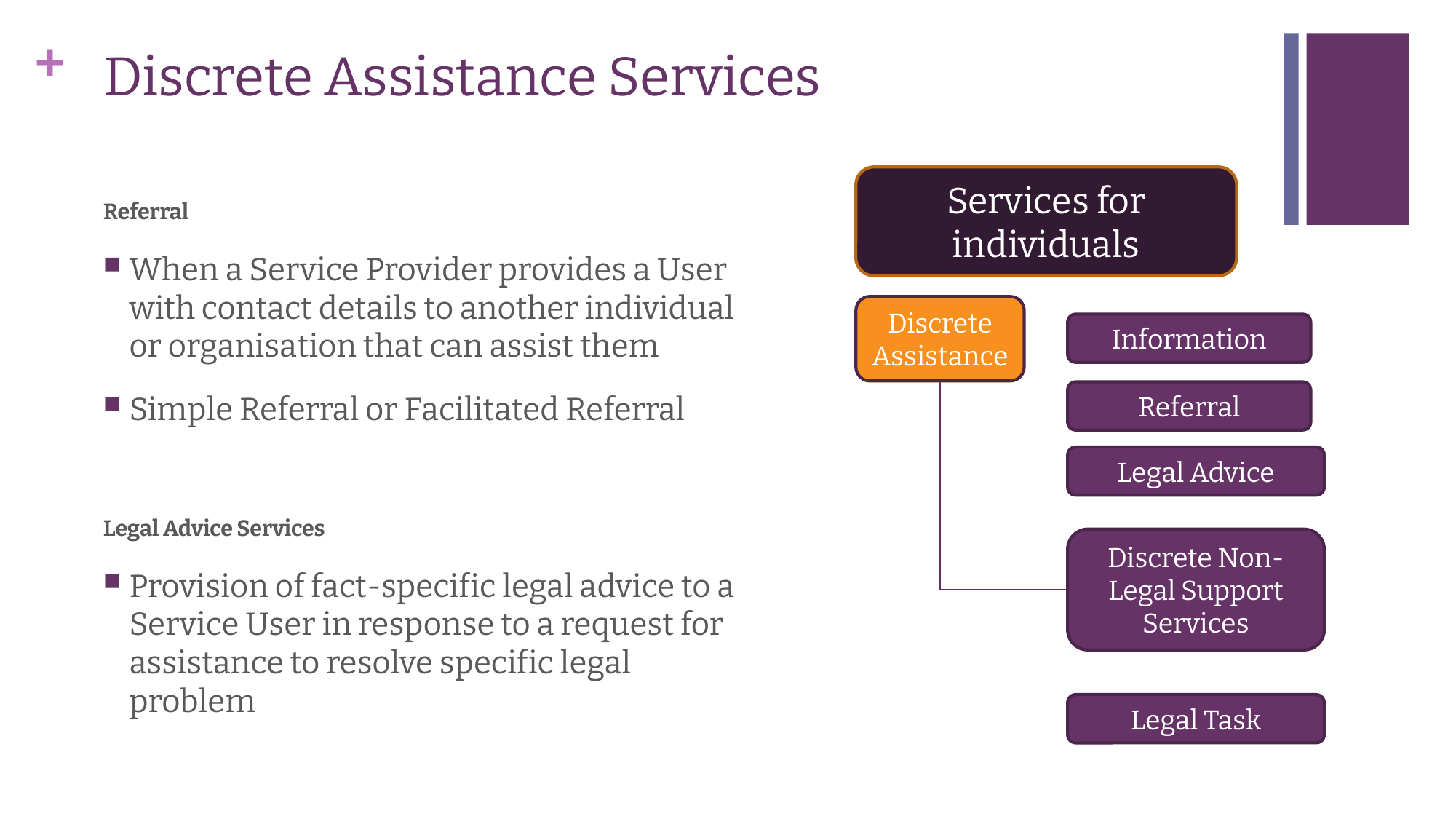

# Discrete Assistance Services
Services for individuals
Referral
When a Service Provider provides a User with contact details to another individual or organisation that can assist them
Simple Referral or Facilitated Referral

Legal Advice Services
Provision of fact-specific legal advice to a Service User in response to a request for assistance to resolve specific legal problem

Discrete Assistance
Information
Referral
Legal Advice
Discrete Non-Legal Support Services
Legal Task